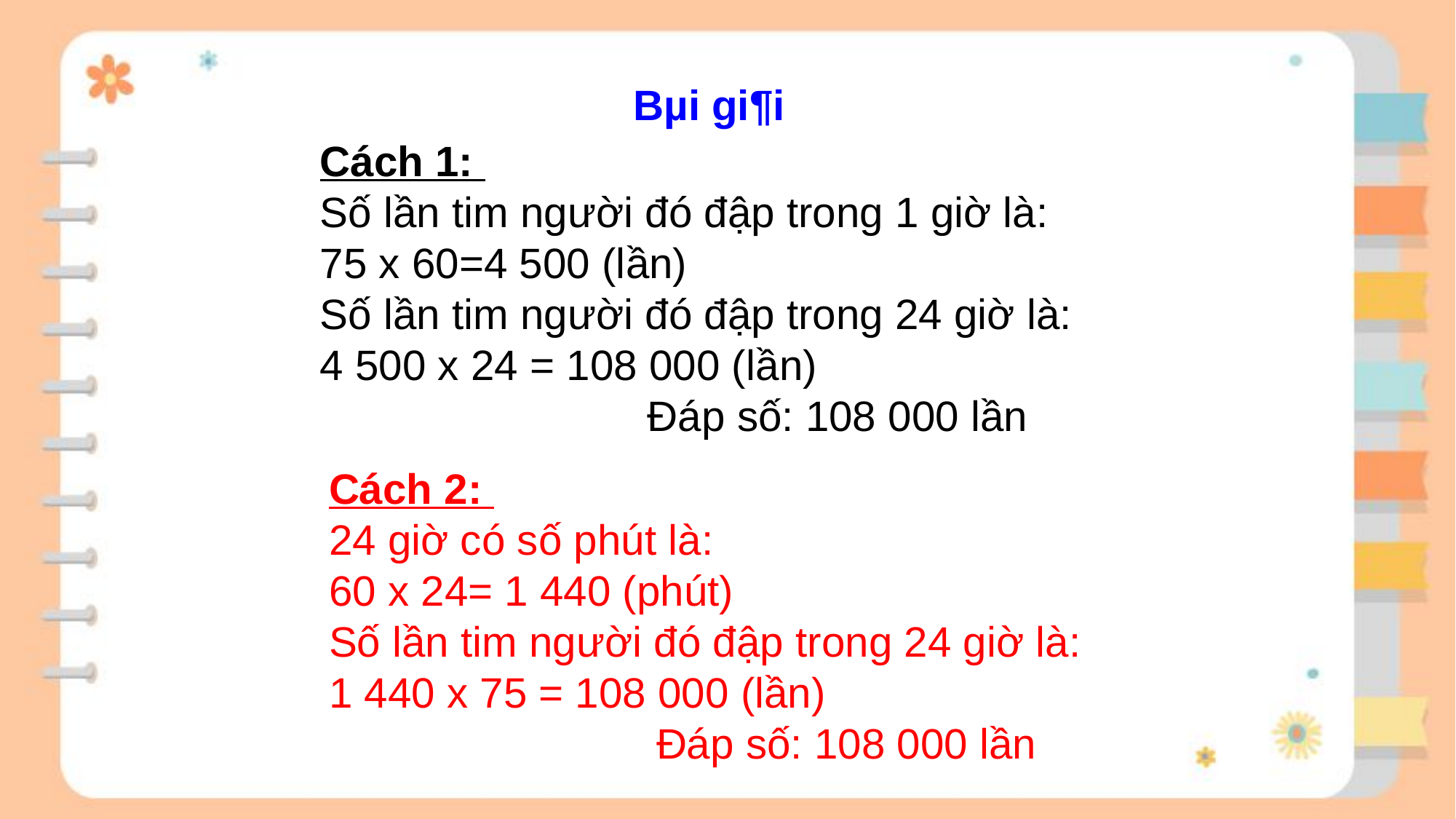

Bµi gi¶i
Cách 1:
Số lần tim người đó đập trong 1 giờ là:
75 x 60=4 500 (lần)
Số lần tim người đó đập trong 24 giờ là:
4 500 x 24 = 108 000 (lần)
			Đáp số: 108 000 lần
Cách 2:
24 giờ có số phút là:
60 x 24= 1 440 (phút)
Số lần tim người đó đập trong 24 giờ là:
1 440 x 75 = 108 000 (lần)
			Đáp số: 108 000 lần